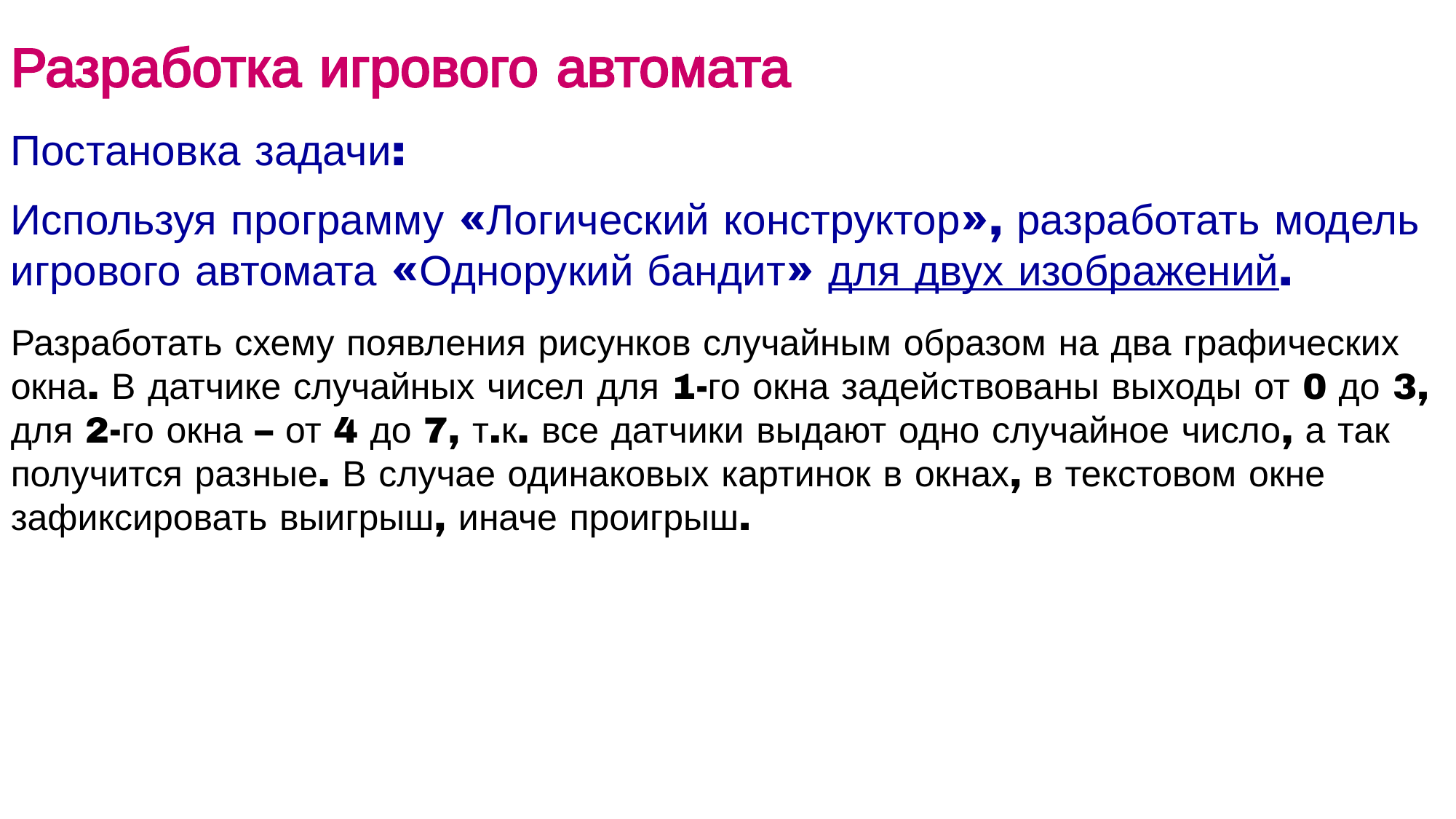

Разработка игрового автомата

Постановка задачи:

Используя программу «Логический конструктор», разработать модель игрового автомата «Однорукий бандит» для двух изображений.

Разработать схему появления рисунков случайным образом на два графических окна. В датчике случайных чисел для 1-го окна задействованы выходы от 0 до 3, для 2-го окна – от 4 до 7, т.к. все датчики выдают одно случайное число, а так получится разные. В случае одинаковых картинок в окнах, в текстовом окне зафиксировать выигрыш, иначе проигрыш.